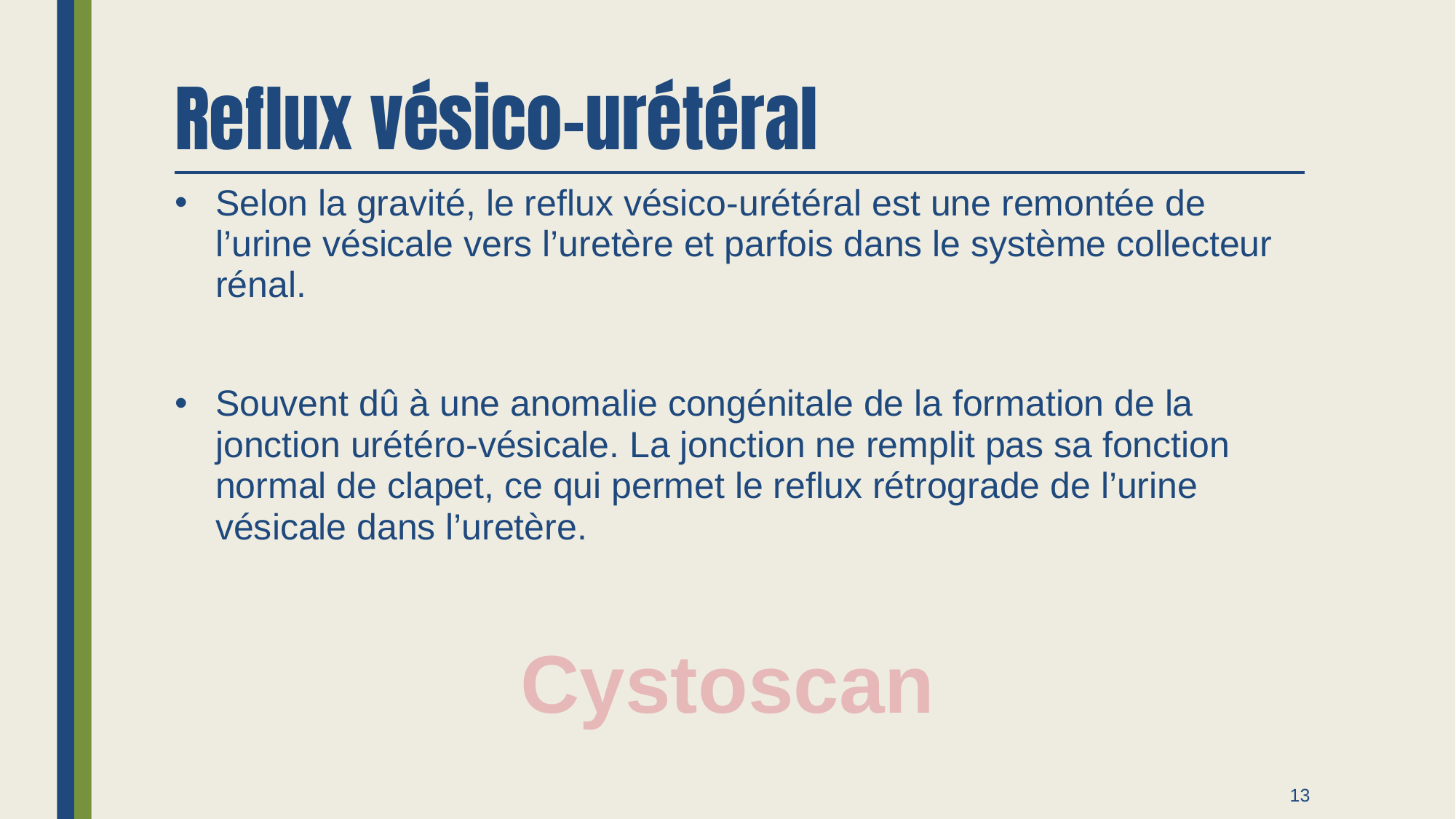

# Reflux vésico-urétéral
Selon la gravité, le reflux vésico-urétéral est une remontée de l’urine vésicale vers l’uretère et parfois dans le système collecteur rénal.

Souvent dû à une anomalie congénitale de la formation de la jonction urétéro-vésicale. La jonction ne remplit pas sa fonction normal de clapet, ce qui permet le reflux rétrograde de l’urine vésicale dans l’uretère.
Cystoscan
13